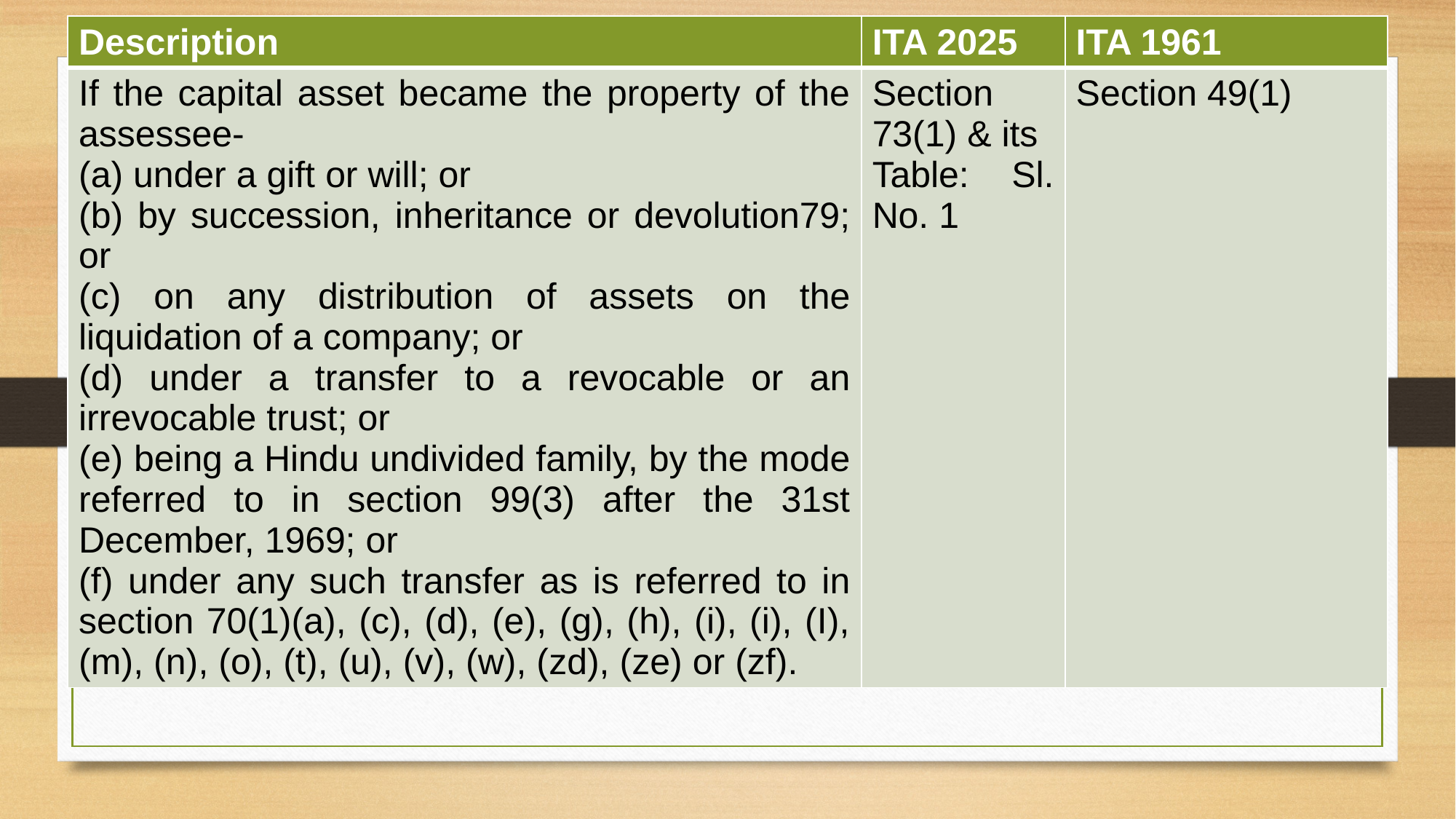

| Description | ITA 2025 | ITA 1961 |
| --- | --- | --- |
| If the capital asset became the property of the assessee- (a) under a gift or will; or (b) by succession, inheritance or devolution79; or (c) on any distribution of assets on the liquidation of a company; or (d) under a transfer to a revocable or an irrevocable trust; or (e) being a Hindu undivided family, by the mode referred to in section 99(3) after the 31st December, 1969; or (f) under any such transfer as is referred to in section 70(1)(a), (c), (d), (e), (g), (h), (i), (i), (I), (m), (n), (o), (t), (u), (v), (w), (zd), (ze) or (zf). | Section 73(1) & its Table: Sl. No. 1 | Section 49(1) |